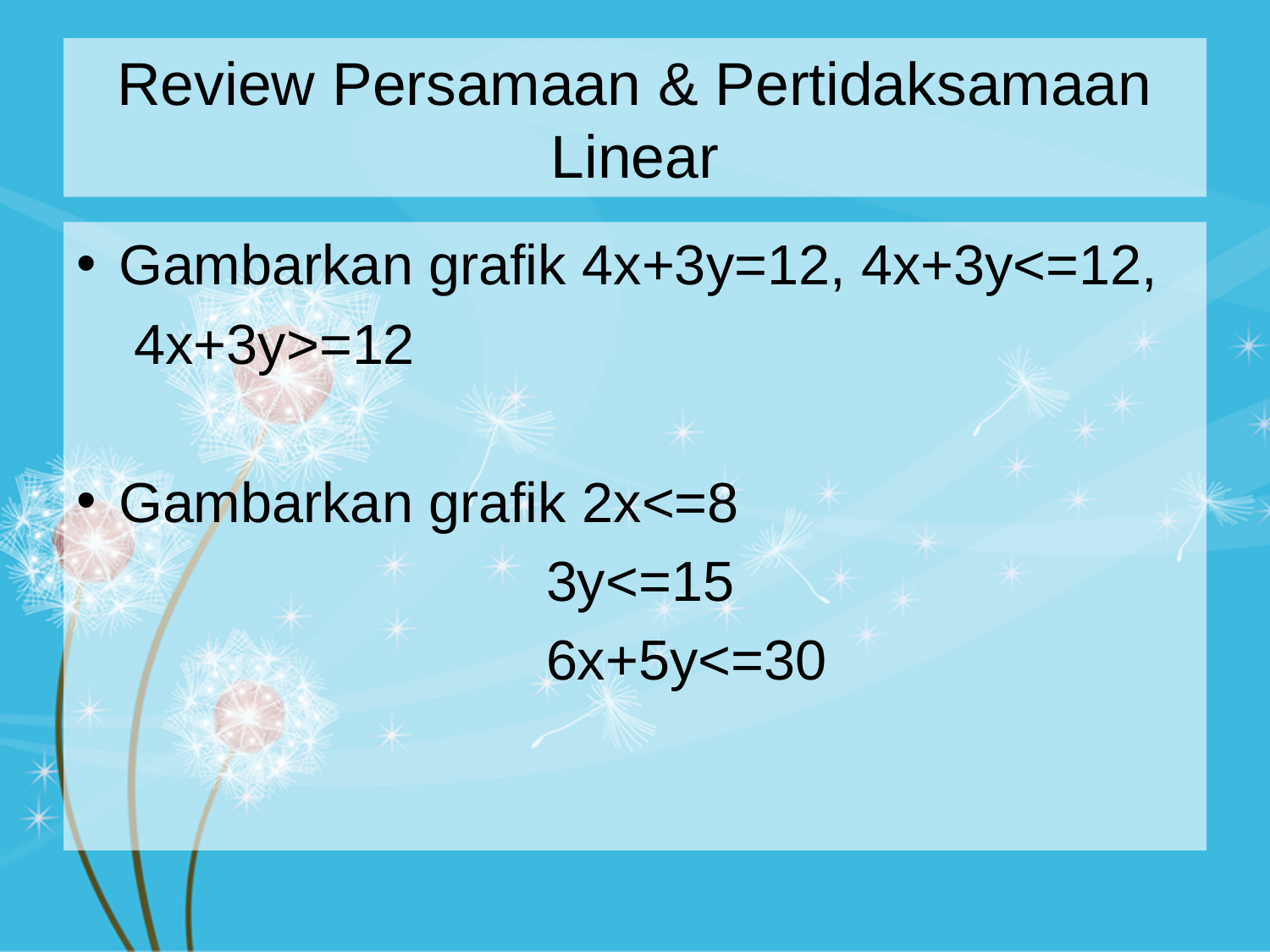

# Review Persamaan & Pertidaksamaan Linear
Gambarkan grafik 4x+3y=12, 4x+3y<=12,
	 4x+3y>=12

Gambarkan grafik 2x<=8
                              3y<=15
                              6x+5y<=30